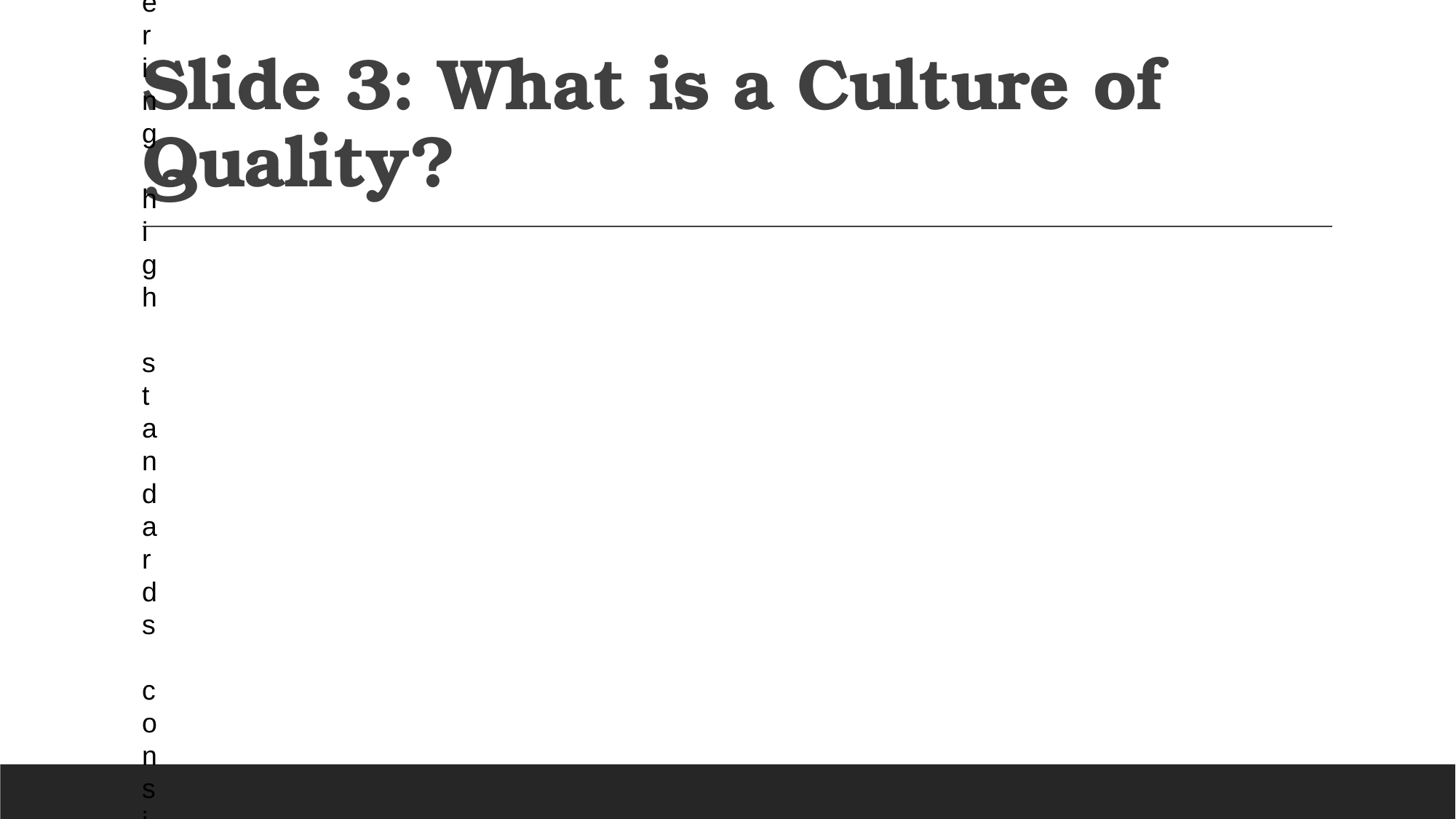

# Slide 3: What is a Culture of Quality?
Definition:
A workplace environment where quality is a shared value and priority.
Employees at all levels are committed to delivering high standards consistently.
Key Characteristics:
Customer focus.
Continuous improvement mindset.
Collaboration and teamwork.
Data-driven decision-making.